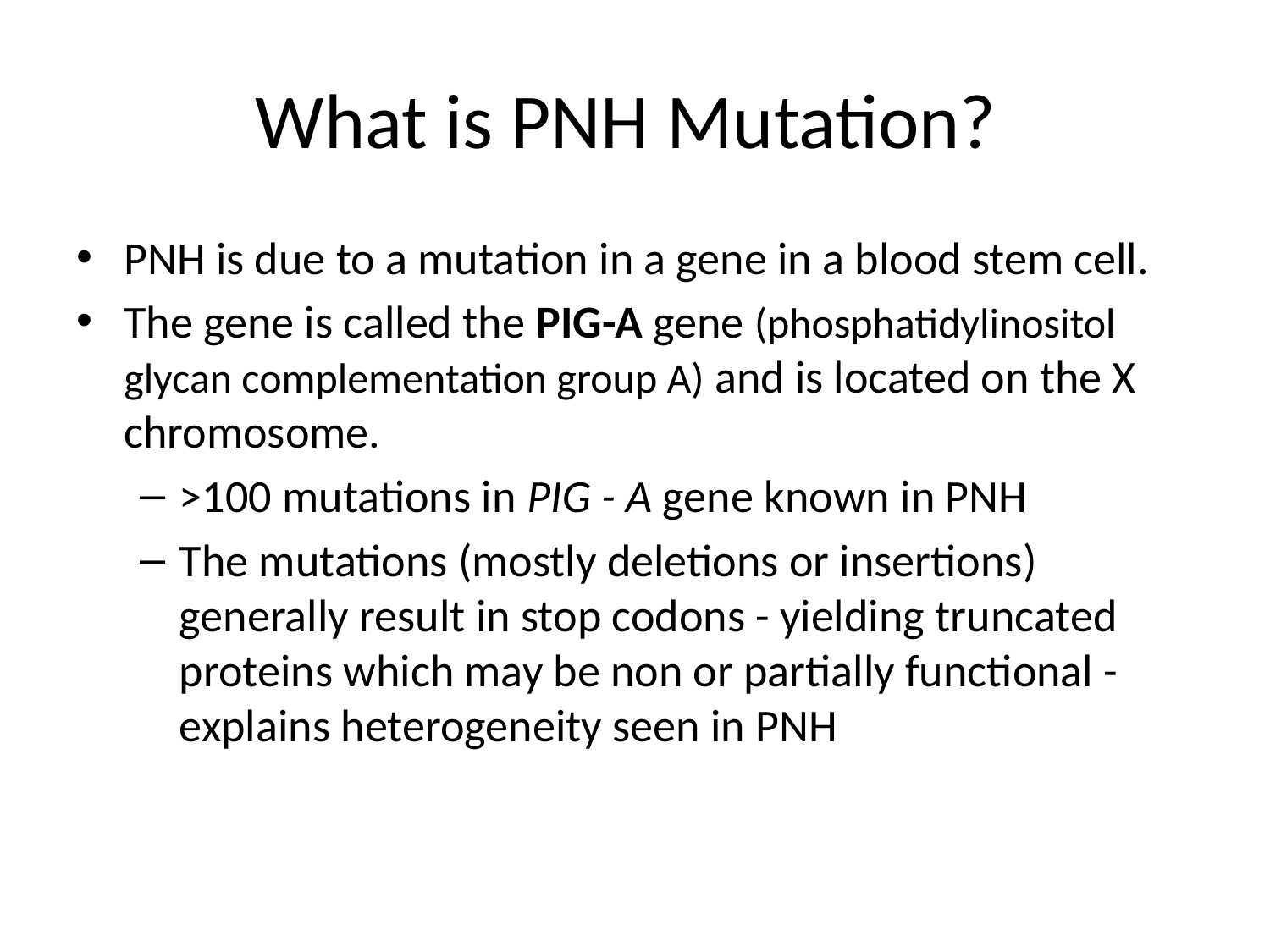

# What is PNH Mutation?
PNH is due to a mutation in a gene in a blood stem cell.
The gene is called the PIG-A gene (phosphatidylinositol glycan complementation group A) and is located on the X chromosome.
>100 mutations in PIG - A gene known in PNH
The mutations (mostly deletions or insertions) generally result in stop codons - yielding truncated proteins which may be non or partially functional - explains heterogeneity seen in PNH